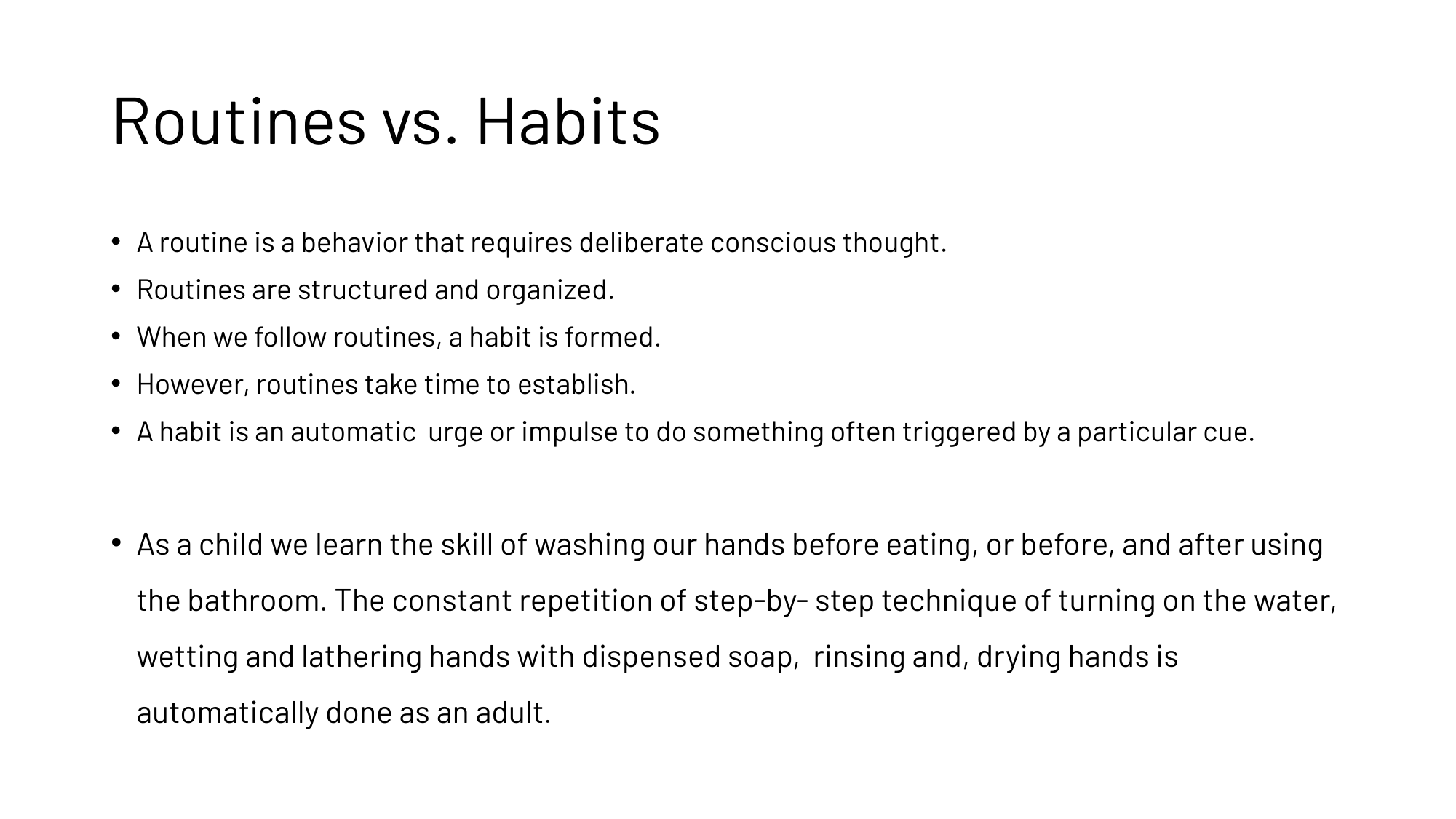

# Routines vs. Habits
A routine is a behavior that requires deliberate conscious thought.
Routines are structured and organized.
When we follow routines, a habit is formed.
However, routines take time to establish.
A habit is an automatic  urge or impulse to do something often triggered by a particular cue.

As a child we learn the skill of washing our hands before eating, or before, and after using the bathroom. The constant repetition of step-by- step technique of turning on the water, wetting and lathering hands with dispensed soap,  rinsing and, drying hands is automatically done as an adult.